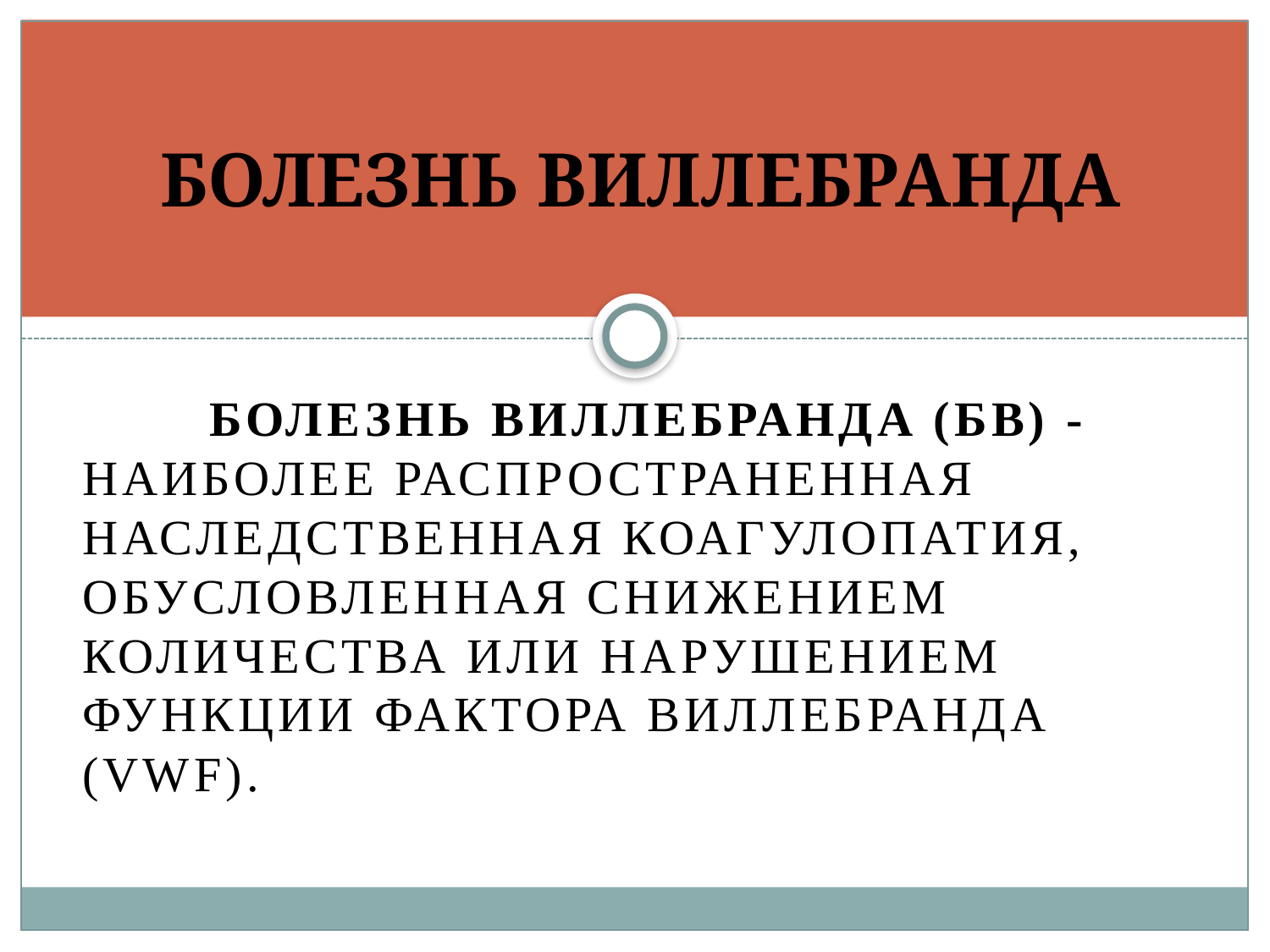

# БОЛЕЗНЬ ВИЛЛЕБРАНДА
	Болезнь Виллебранда (БВ) - наиболее распространенная наследственная коагулопатия, обусловленная снижением количества или нарушением функции фактора Виллебранда (vWF).